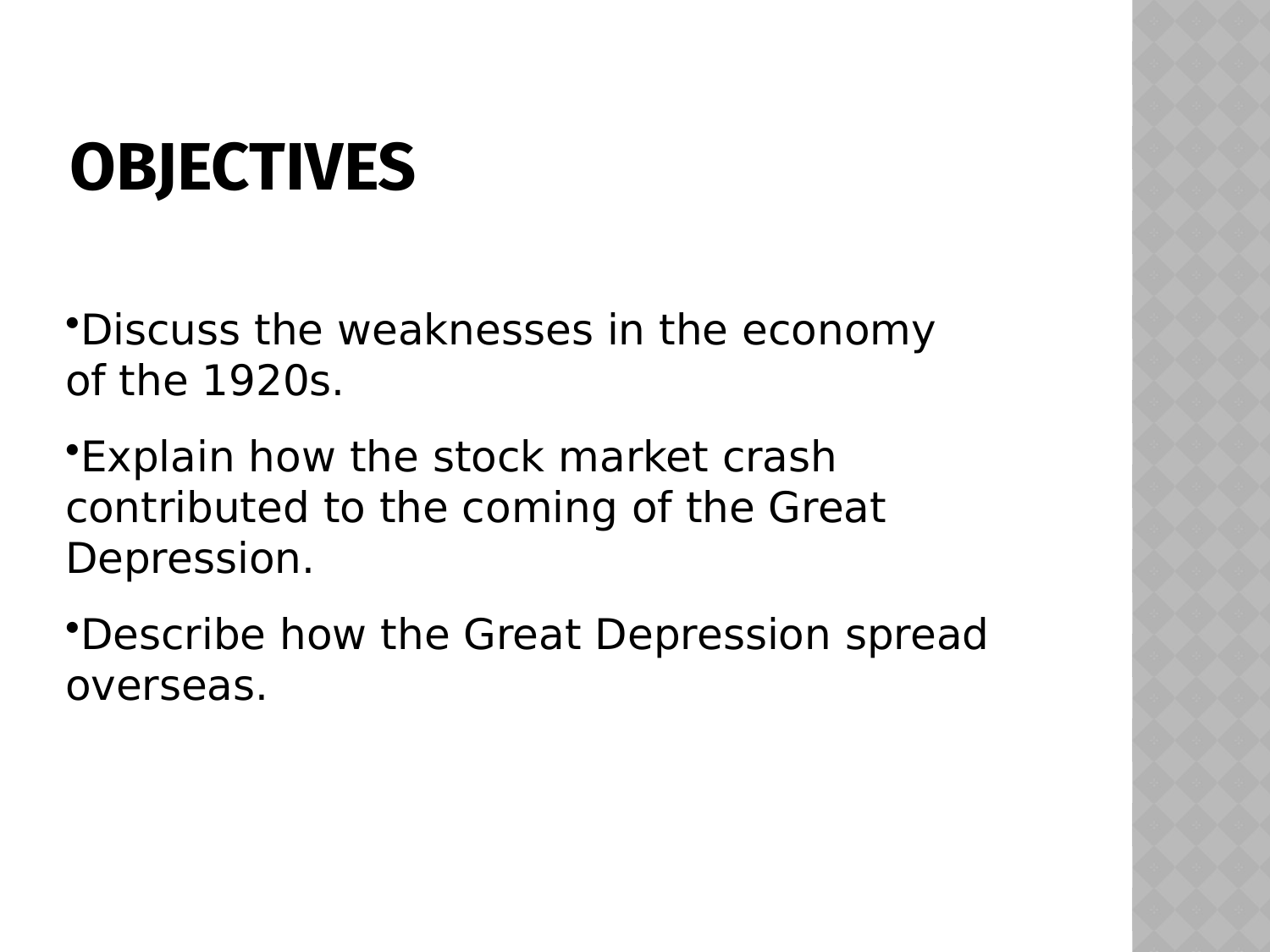

# Objectives
Discuss the weaknesses in the economy
of the 1920s.
Explain how the stock market crash contributed to the coming of the Great Depression.
Describe how the Great Depression spread overseas.